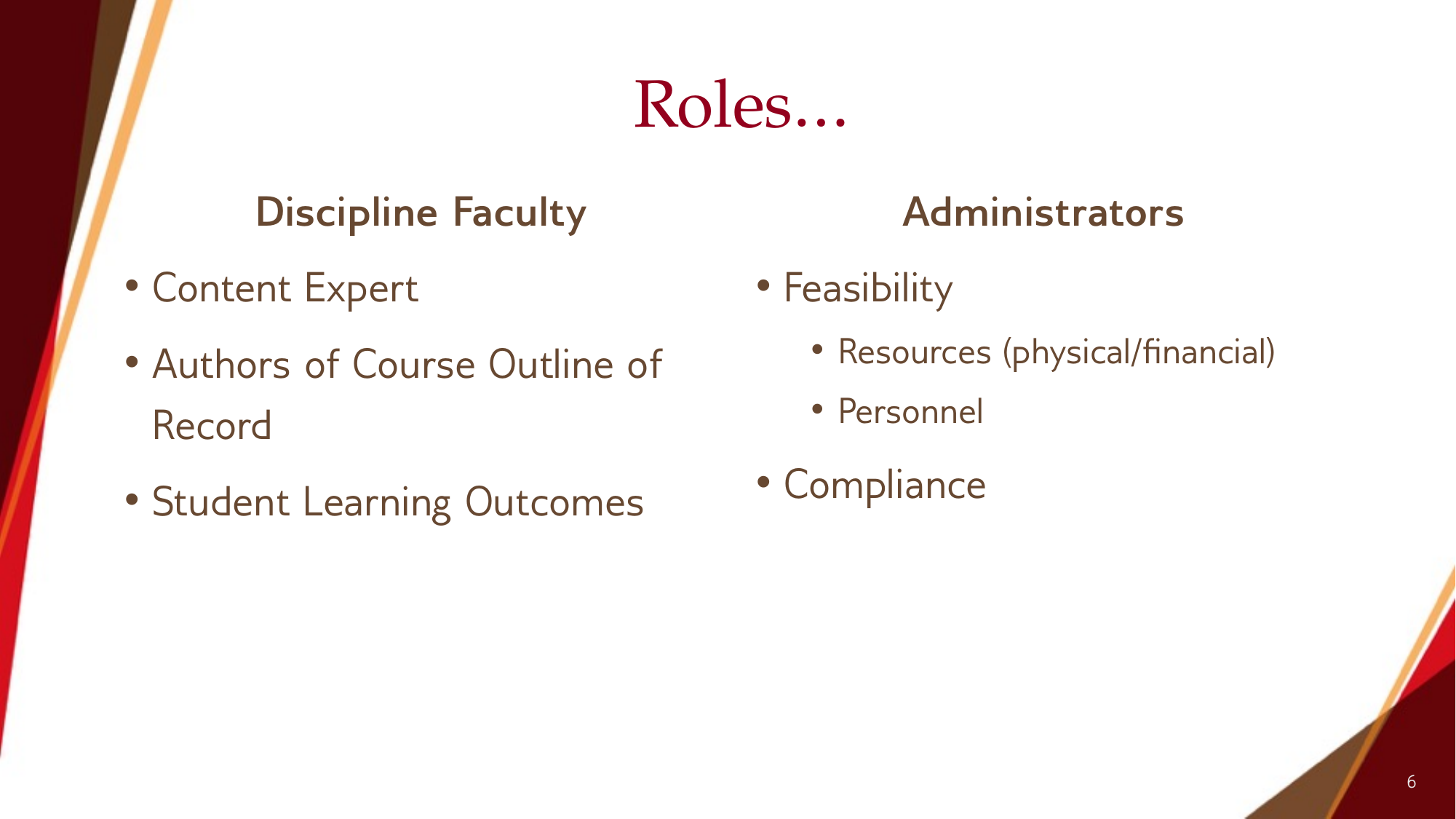

# Roles…
Discipline Faculty
Content Expert
Authors of Course Outline of Record
Student Learning Outcomes

Administrators
Feasibility
Resources (physical/financial)
Personnel
Compliance

6